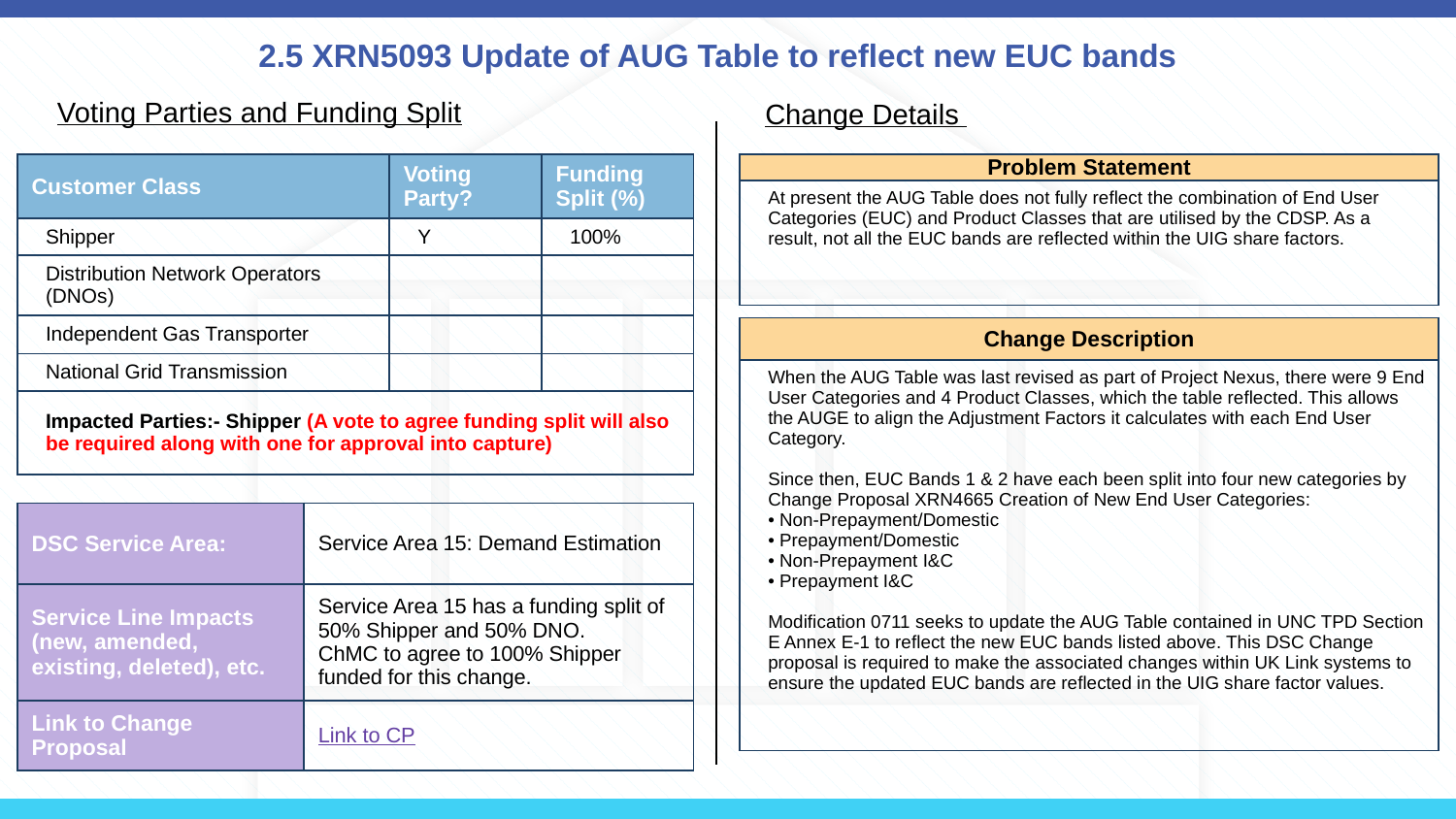

# 2.5 XRN5093 Update of AUG Table to reflect new EUC bands
Voting Parties and Funding Split
Change Details
| Customer Class | Voting Party? | Funding Split (%) |
| --- | --- | --- |
| Shipper | Y | 100% |
| Distribution Network Operators (DNOs) |  |  |
| Independent Gas Transporter |  |  |
| National Grid Transmission |  |  |
| Impacted Parties:- Shipper (A vote to agree funding split will also be required along with one for approval into capture) |  |  |
| Problem Statement |
| --- |
| At present the AUG Table does not fully reflect the combination of End User Categories (EUC) and Product Classes that are utilised by the CDSP. As a result, not all the EUC bands are reflected within the UIG share factors. |
| Change Description |
| --- |
| When the AUG Table was last revised as part of Project Nexus, there were 9 End User Categories and 4 Product Classes, which the table reflected. This allows the AUGE to align the Adjustment Factors it calculates with each End User Category. Since then, EUC Bands 1 & 2 have each been split into four new categories by Change Proposal XRN4665 Creation of New End User Categories: • Non-Prepayment/Domestic • Prepayment/Domestic • Non-Prepayment I&C • Prepayment I&C Modification 0711 seeks to update the AUG Table contained in UNC TPD Section E Annex E-1 to reflect the new EUC bands listed above. This DSC Change proposal is required to make the associated changes within UK Link systems to ensure the updated EUC bands are reflected in the UIG share factor values. |
| DSC Service Area: | Service Area 15: Demand Estimation |
| --- | --- |
| Service Line Impacts (new, amended, existing, deleted), etc. | Service Area 15 has a funding split of 50% Shipper and 50% DNO. ChMC to agree to 100% Shipper funded for this change. |
| Link to Change Proposal | Link to CP |